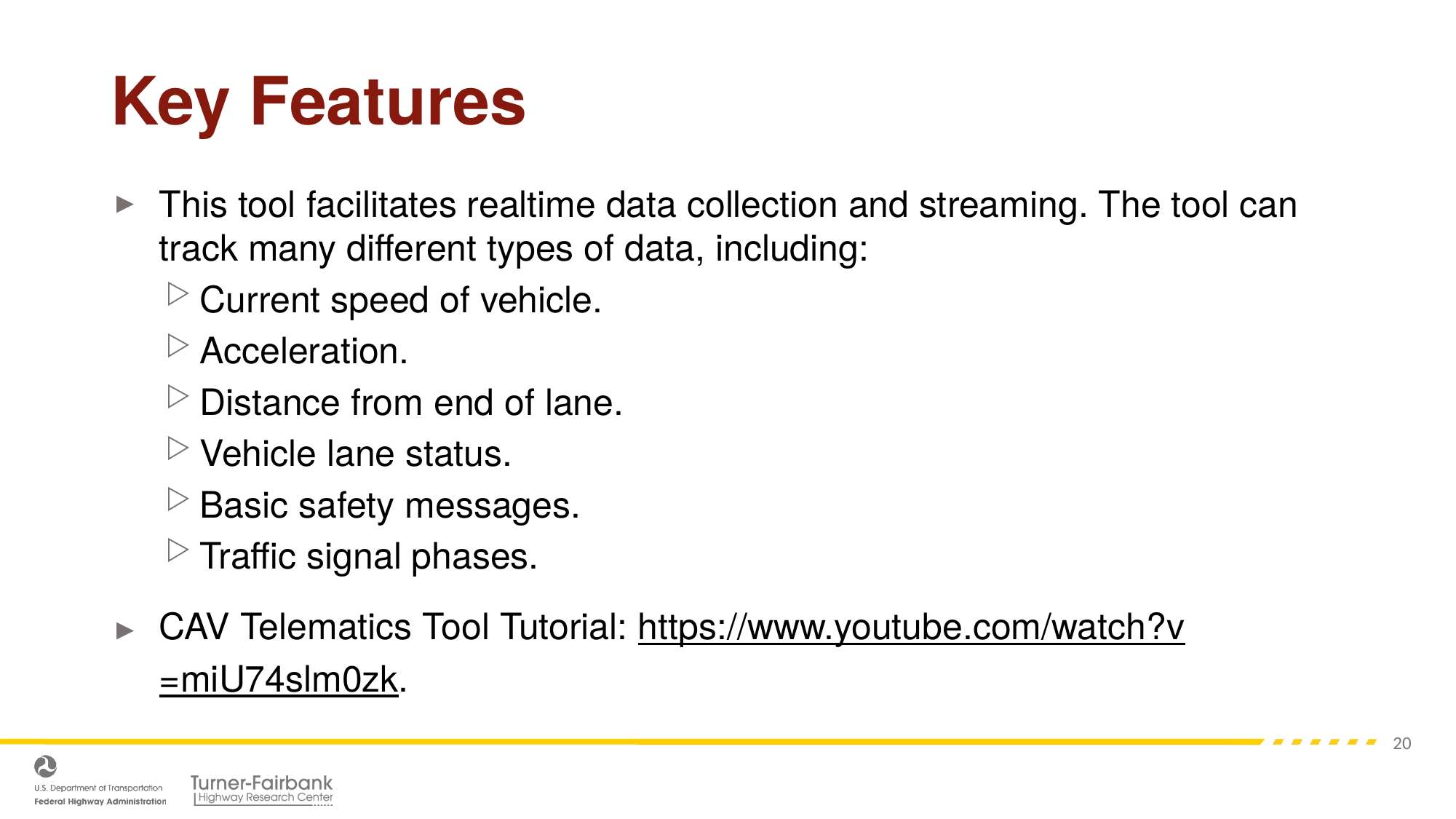

# Key Features
This tool facilitates realtime data collection and streaming. The tool can track many different types of data, including:
Current speed of vehicle.
Acceleration.
Distance from end of lane.
Vehicle lane status.
Basic safety messages.
Traffic signal phases.
CAV Telematics Tool Tutorial: https://www.youtube.com/watch?v=miU74slm0zk.

20